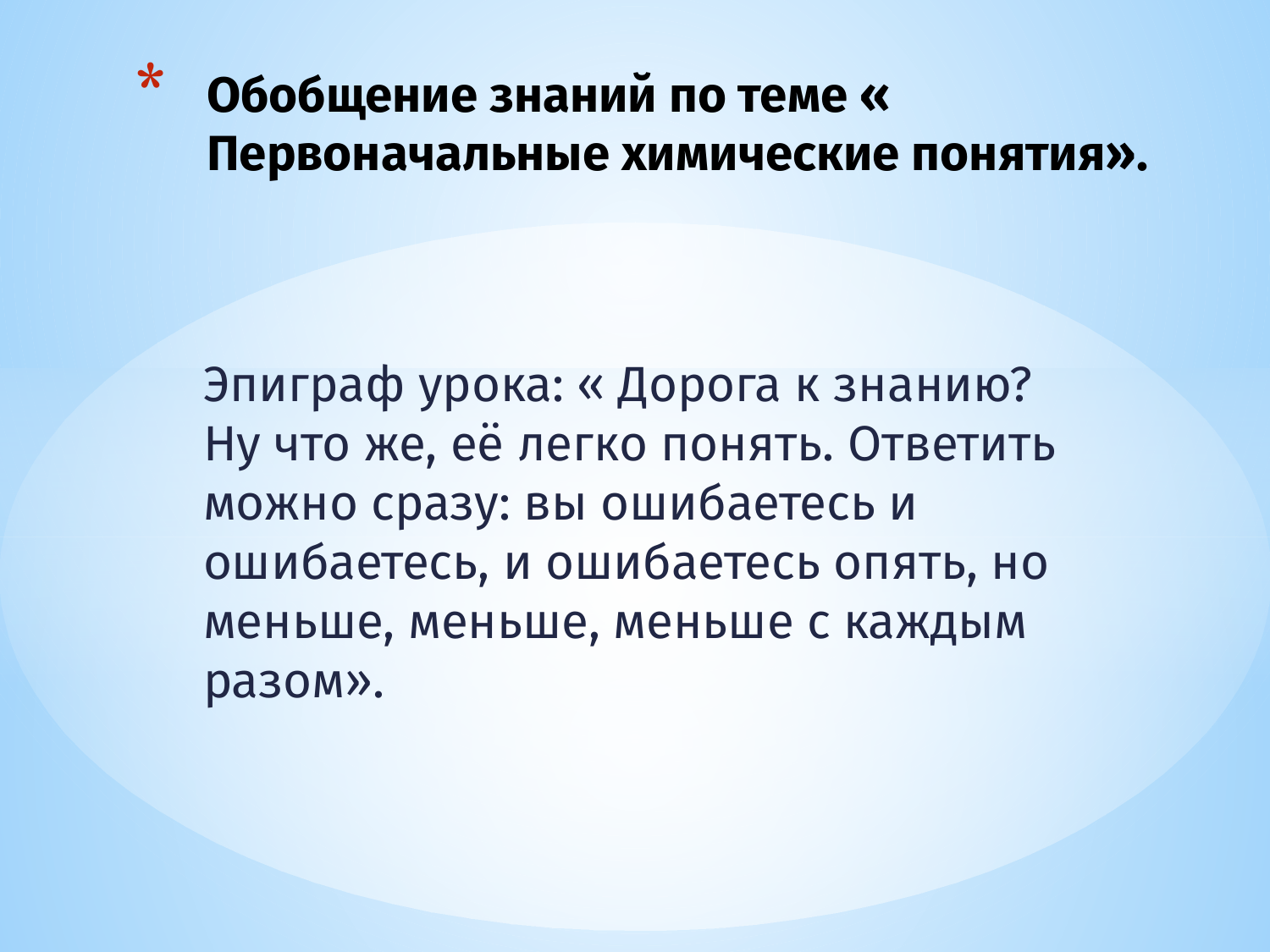

# Обобщение знаний по теме « Первоначальные химические понятия».
Эпиграф урока: « Дорога к знанию? Ну что же, её легко понять. Ответить можно сразу: вы ошибаетесь и ошибаетесь, и ошибаетесь опять, но меньше, меньше, меньше с каждым разом».